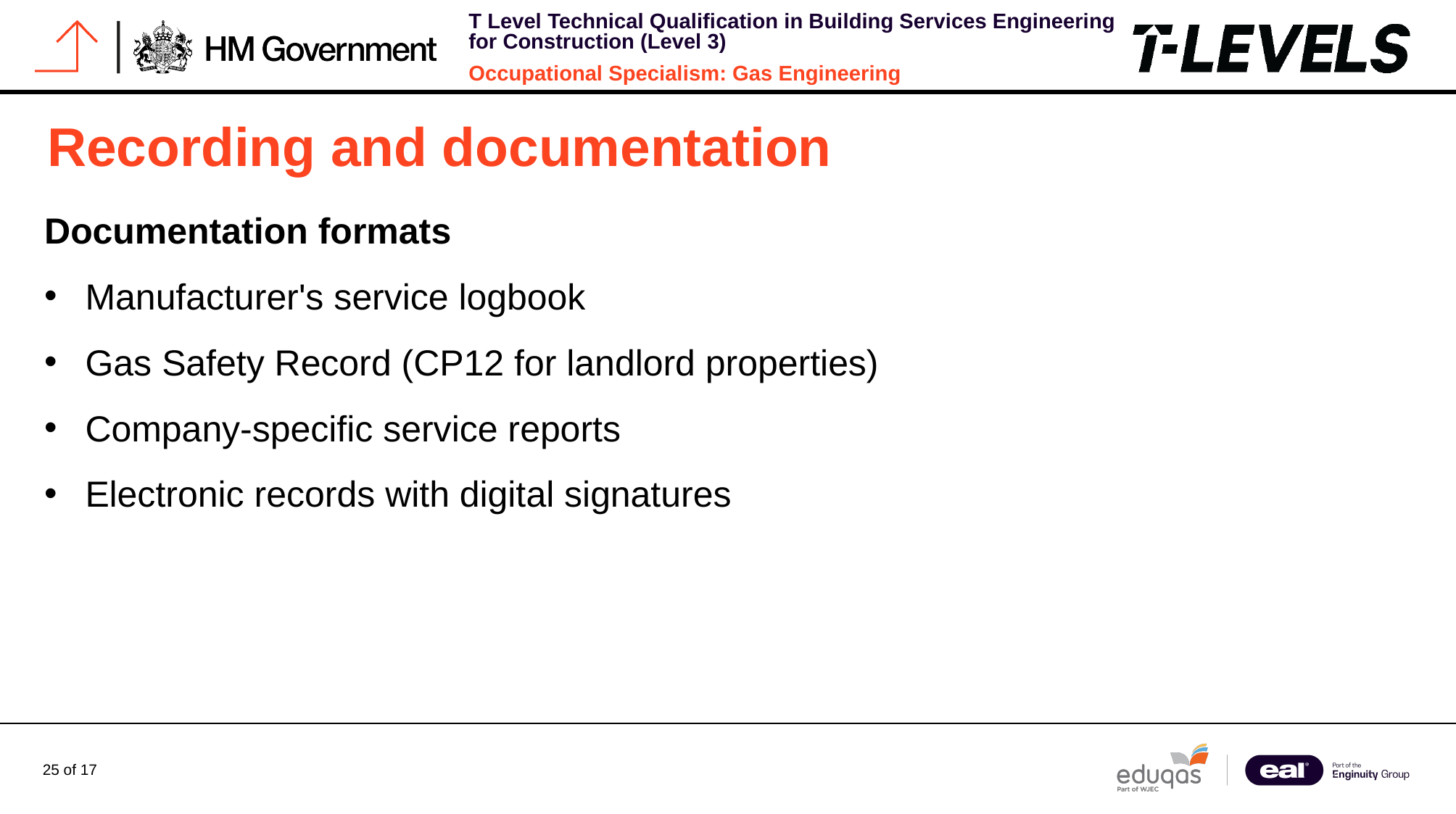

# Recording and documentation
Documentation formats
Manufacturer's service logbook
Gas Safety Record (CP12 for landlord properties)
Company-specific service reports
Electronic records with digital signatures